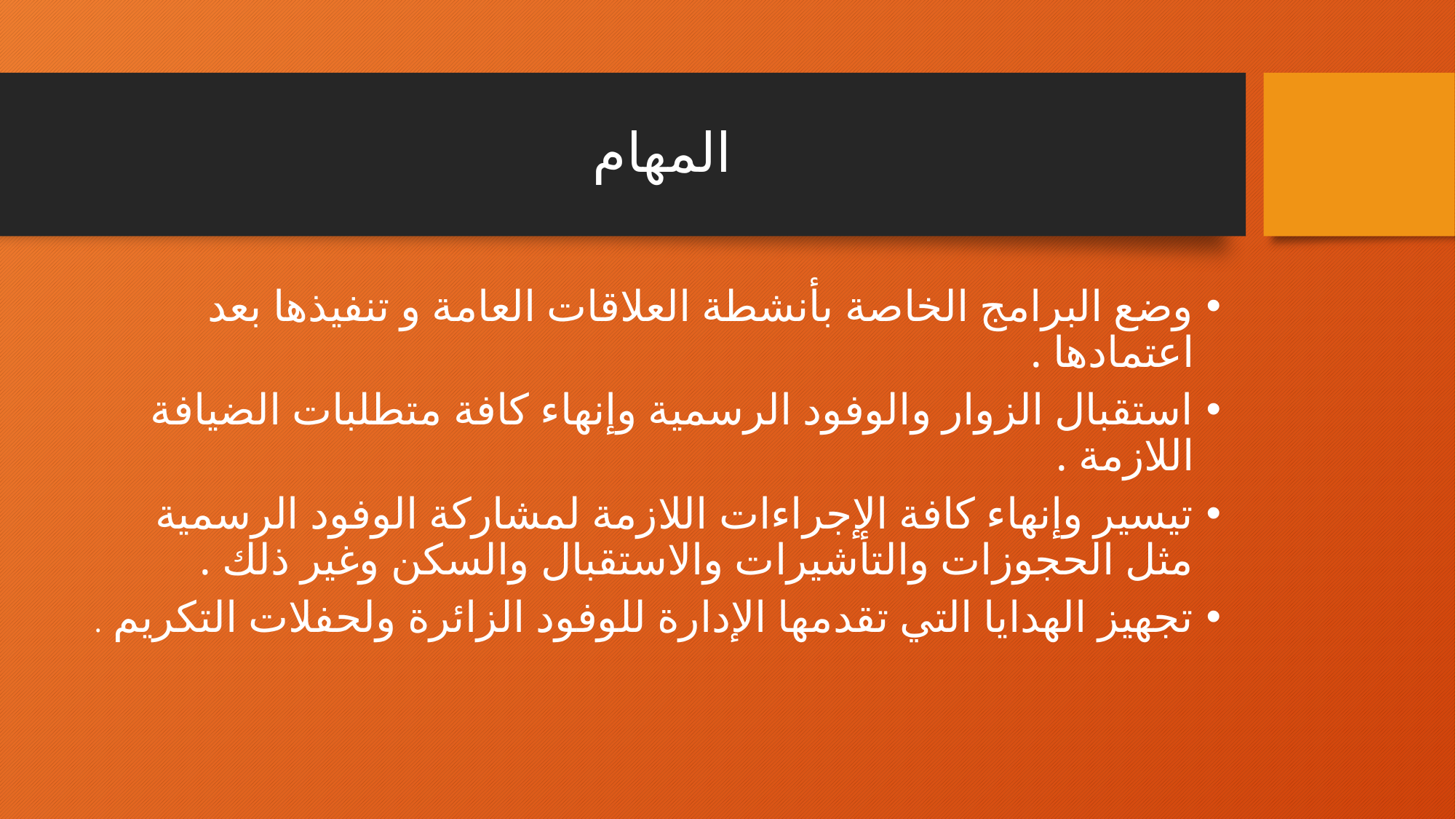

# المهام
وضع البرامج الخاصة بأنشطة العلاقات العامة و تنفيذها بعد اعتمادها .
استقبال الزوار والوفود الرسمية وإنهاء كافة متطلبات الضيافة اللازمة .
تيسير وإنهاء كافة الإجراءات اللازمة لمشاركة الوفود الرسمية مثل الحجوزات والتأشيرات والاستقبال والسكن وغير ذلك .
تجهيز الهدايا التي تقدمها الإدارة للوفود الزائرة ولحفلات التكريم .